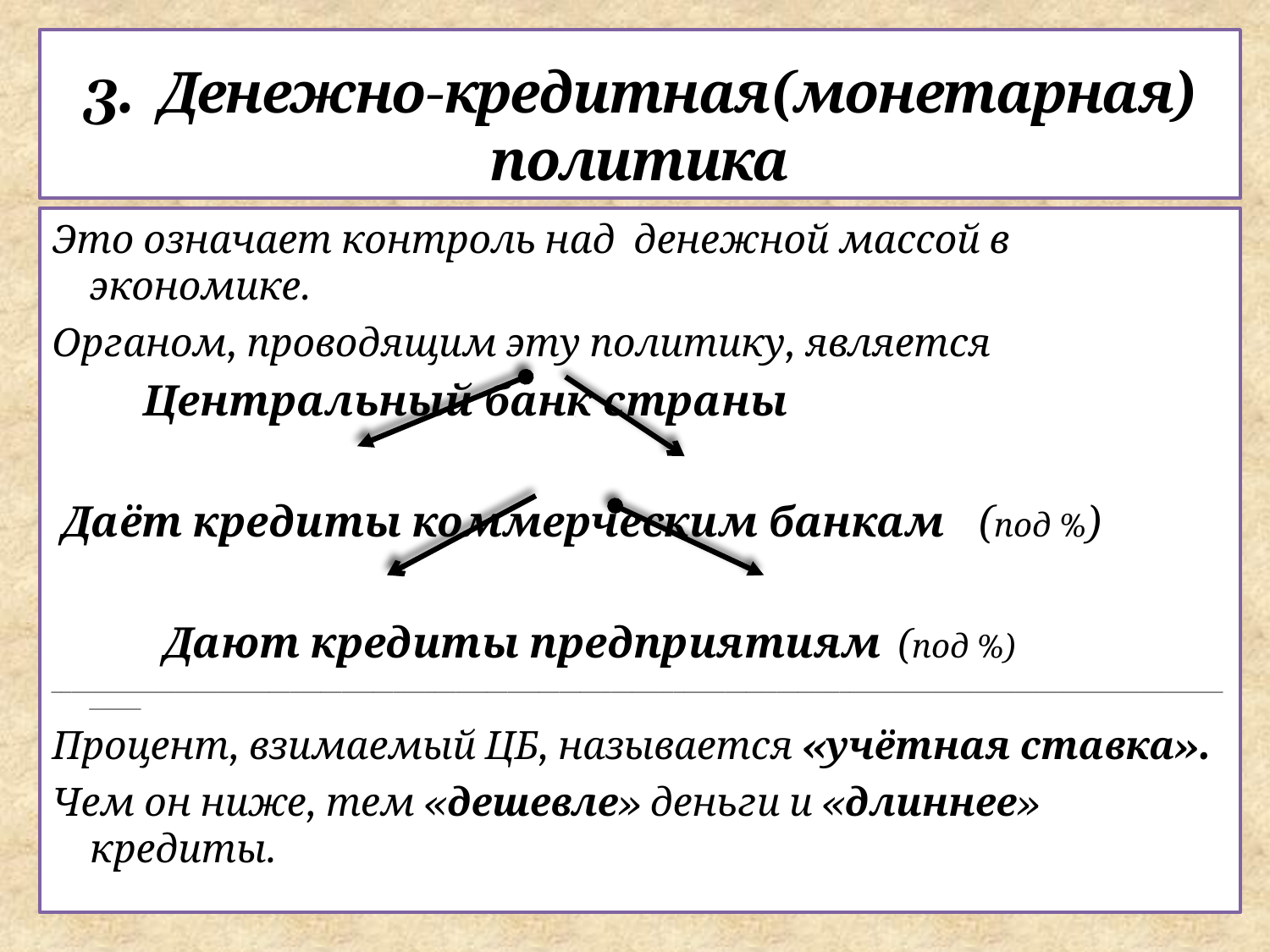

# 3.  Денежно-кредитная(монетарная) политика
Это означает контроль над  денежной массой в экономике.
Органом, проводящим эту политику, является
         Центральный банк страны

 Даёт кредиты коммерческим банкам   (под %)

           Дают кредиты предприятиям    (под %)
______________________________________________________________________________________________________________________
Процент, взимаемый ЦБ, называется «учётная ставка».
Чем он ниже, тем «дешевле» деньги и «длиннее» кредиты.